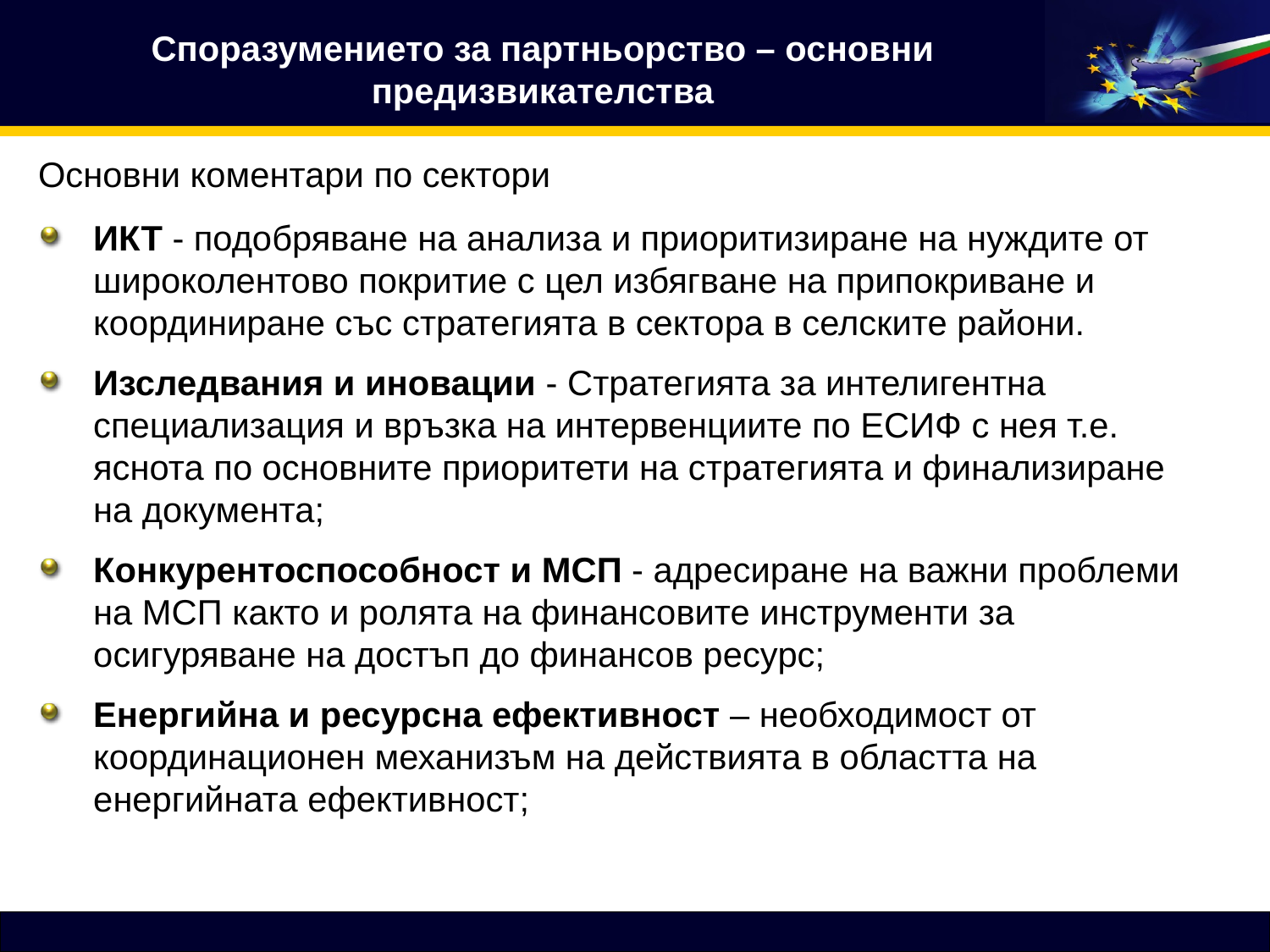

# Споразумението за партньорство – основни предизвикателства
Основни коментари по сектори
ИКТ - подобряване на анализа и приоритизиране на нуждите от широколентово покритие с цел избягване на припокриване и координиране със стратегията в сектора в селските райони.
Изследвания и иновации - Стратегията за интелигентна специализация и връзка на интервенциите по ЕСИФ с нея т.е. яснота по основните приоритети на стратегията и финализиране на документа;
Конкурентоспособност и МСП - адресиране на важни проблеми на МСП както и ролята на финансовите инструменти за осигуряване на достъп до финансов ресурс;
Енергийна и ресурсна ефективност – необходимост от координационен механизъм на действията в областта на енергийната ефективност;